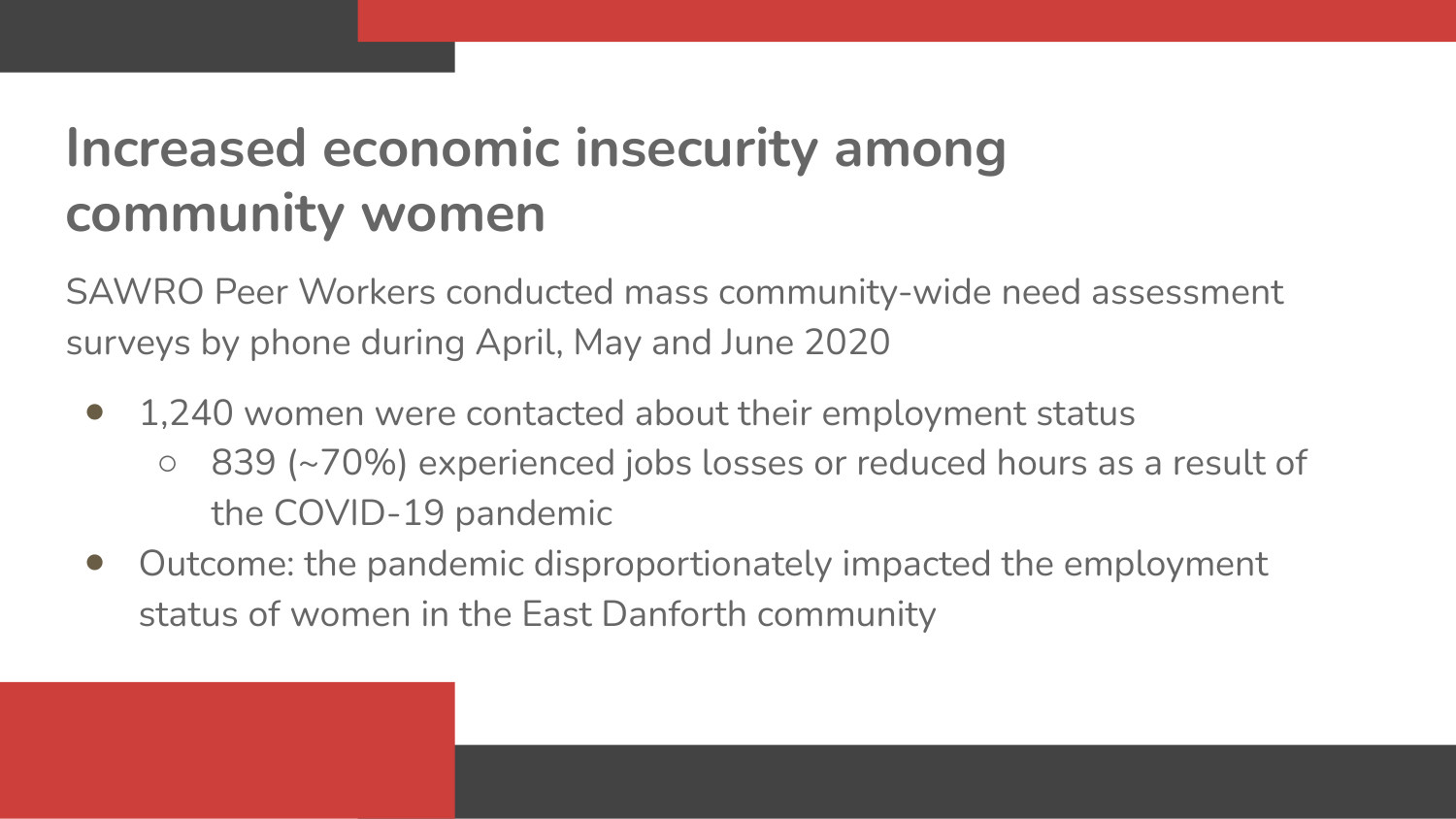

# Increased economic insecurity among
community women
SAWRO Peer Workers conducted mass community-wide need assessment surveys by phone during April, May and June 2020
1,240 women were contacted about their employment status
839 (~70%) experienced jobs losses or reduced hours as a result of the COVID-19 pandemic
Outcome: the pandemic disproportionately impacted the employment status of women in the East Danforth community